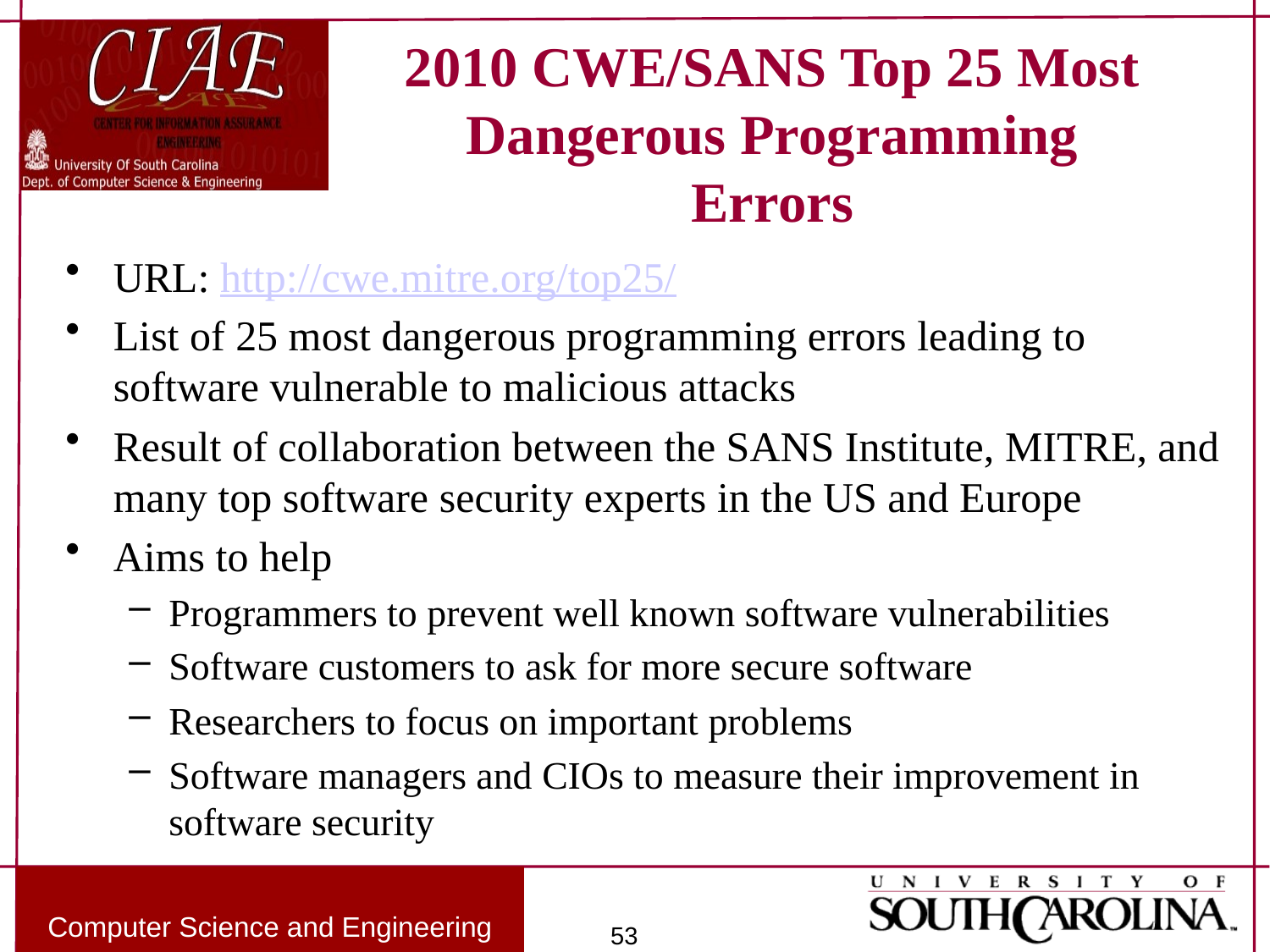

# 2010 CWE/SANS Top 25 Most Dangerous Programming Errors
URL: http://cwe.mitre.org/top25/
List of 25 most dangerous programming errors leading to software vulnerable to malicious attacks
Result of collaboration between the SANS Institute, MITRE, and many top software security experts in the US and Europe
Aims to help
Programmers to prevent well known software vulnerabilities
Software customers to ask for more secure software
Researchers to focus on important problems
Software managers and CIOs to measure their improvement in software security

Computer Science and Engineering
53